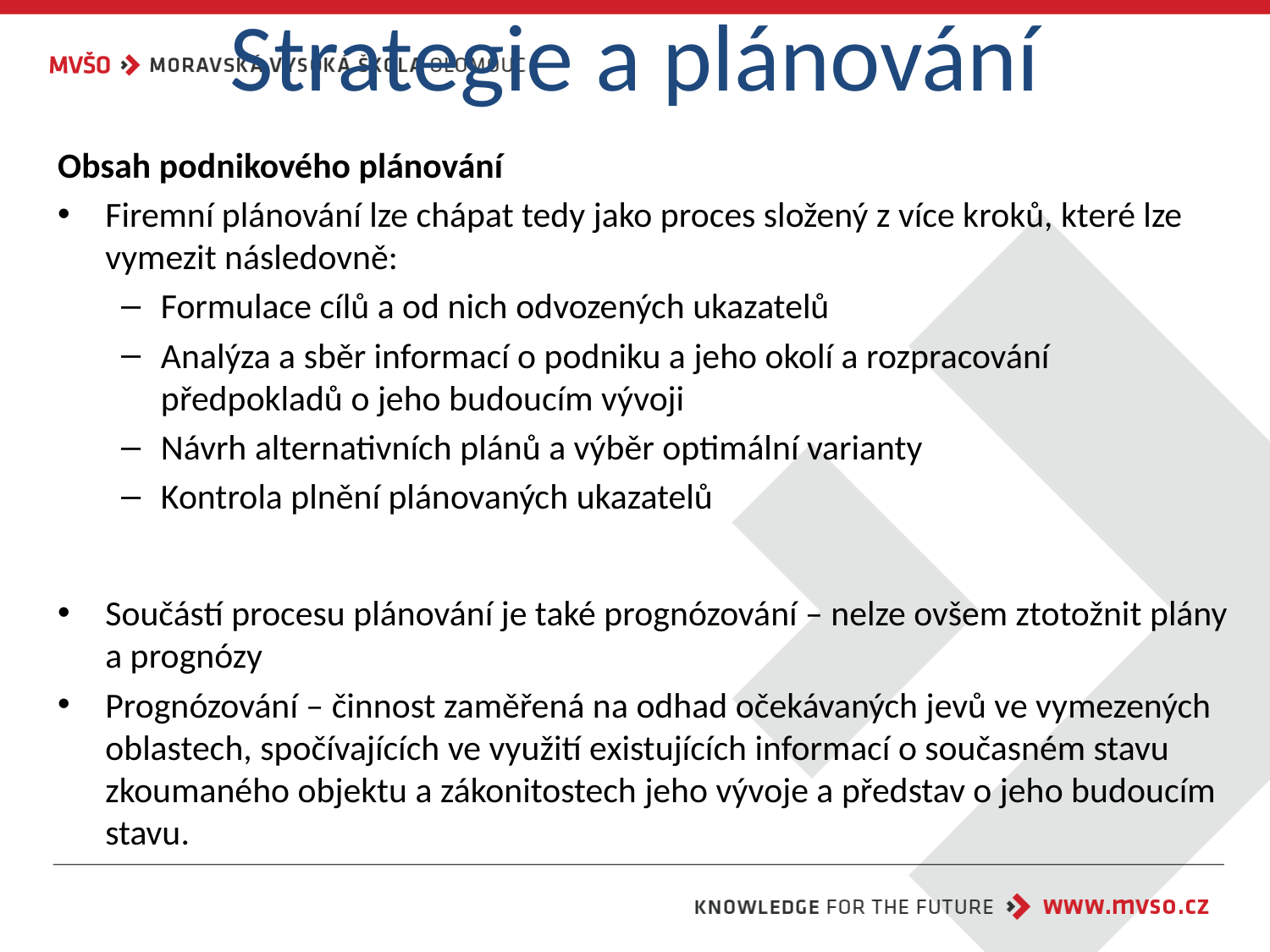

Strategie a plánování
Obsah podnikového plánování
Firemní plánování lze chápat tedy jako proces složený z více kroků, které lze vymezit následovně:
Formulace cílů a od nich odvozených ukazatelů
Analýza a sběr informací o podniku a jeho okolí a rozpracování předpokladů o jeho budoucím vývoji
Návrh alternativních plánů a výběr optimální varianty
Kontrola plnění plánovaných ukazatelů

Součástí procesu plánování je také prognózování – nelze ovšem ztotožnit plány a prognózy
Prognózování – činnost zaměřená na odhad očekávaných jevů ve vymezených oblastech, spočívajících ve využití existujících informací o současném stavu zkoumaného objektu a zákonitostech jeho vývoje a představ o jeho budoucím stavu.